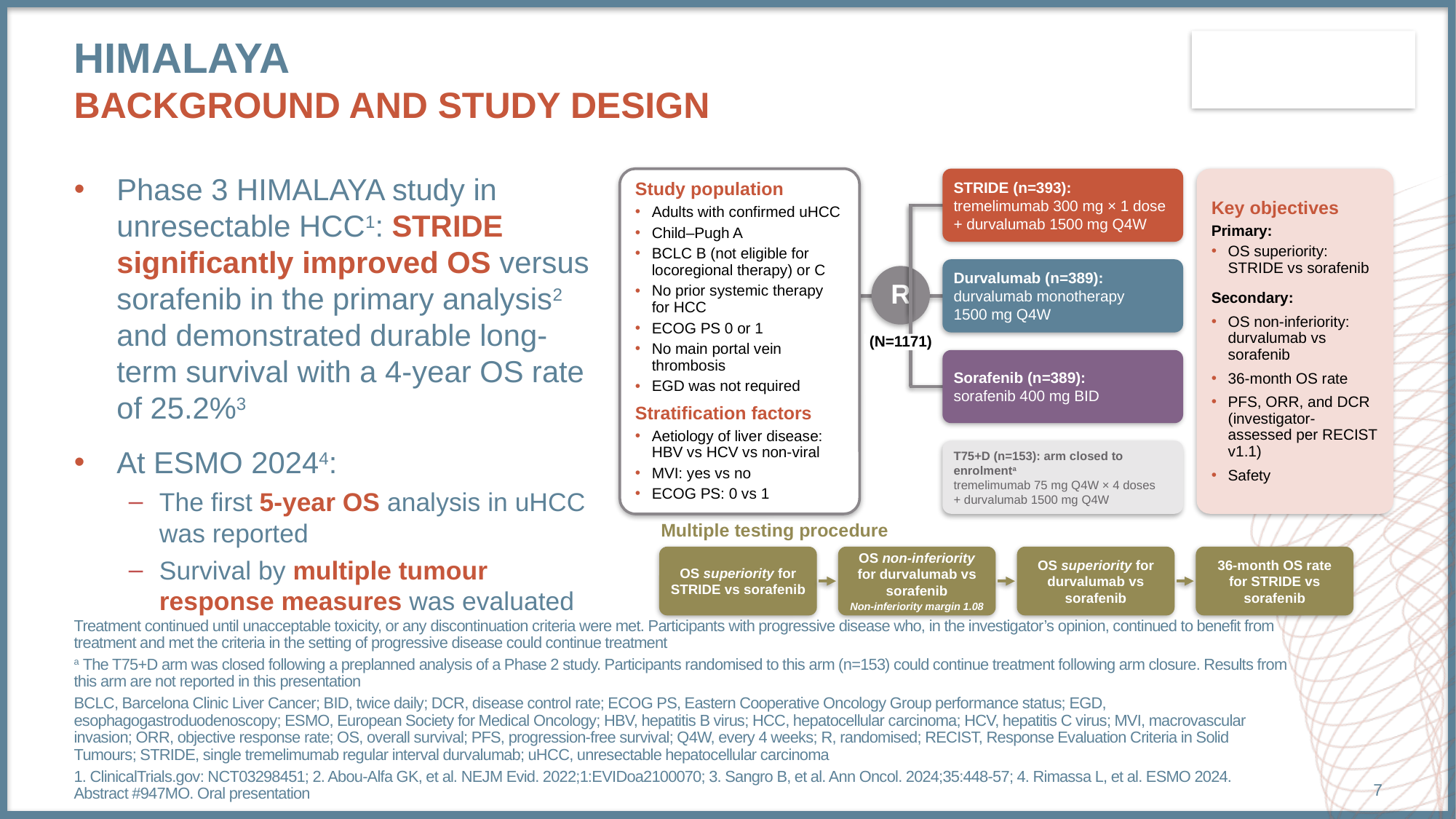

# HIMALAYA Background and study design
Study population
Adults with confirmed uHCC
Child–Pugh A
BCLC B (not eligible for locoregional therapy) or C
No prior systemic therapy for HCC
ECOG PS 0 or 1
No main portal vein thrombosis
EGD was not required
Stratification factors
Aetiology of liver disease: HBV vs HCV vs non-viral
MVI: yes vs no
ECOG PS: 0 vs 1
STRIDE (n=393):
tremelimumab 300 mg × 1 dose
+ durvalumab 1500 mg Q4W
Key objectives
Primary:
OS superiority: STRIDE vs sorafenib
Secondary:
OS non-inferiority: durvalumab vs sorafenib
36-month OS rate
PFS, ORR, and DCR (investigator-assessed per RECIST v1.1)
Safety
Phase 3 HIMALAYA study in unresectable HCC1: STRIDE significantly improved OS versus sorafenib in the primary analysis2 and demonstrated durable long-term survival with a 4-year OS rate of 25.2%3
At ESMO 20244:
The first 5-year OS analysis in uHCC was reported
Survival by multiple tumour response measures was evaluated
Durvalumab (n=389):
durvalumab monotherapy
1500 mg Q4W
R
(N=1171)
Sorafenib (n=389):
sorafenib 400 mg BID
T75+D (n=153): arm closed to enrolmenta
tremelimumab 75 mg Q4W × 4 doses
+ durvalumab 1500 mg Q4W
Multiple testing procedure
OS superiority for
STRIDE vs sorafenib
OS non-inferiority for durvalumab vs sorafenib
Non-inferiority margin 1.08
OS superiority for
durvalumab vs sorafenib
36-month OS rate for STRIDE vs sorafenib
Treatment continued until unacceptable toxicity, or any discontinuation criteria were met. Participants with progressive disease who, in the investigator’s opinion, continued to benefit from treatment and met the criteria in the setting of progressive disease could continue treatment
a The T75+D arm was closed following a preplanned analysis of a Phase 2 study. Participants randomised to this arm (n=153) could continue treatment following arm closure. Results from this arm are not reported in this presentation
BCLC, Barcelona Clinic Liver Cancer; BID, twice daily; DCR, disease control rate; ECOG PS, Eastern Cooperative Oncology Group performance status; EGD, esophagogastroduodenoscopy; ESMO, European Society for Medical Oncology; HBV, hepatitis B virus; HCC, hepatocellular carcinoma; HCV, hepatitis C virus; MVI, macrovascular invasion; ORR, objective response rate; OS, overall survival; PFS, progression-free survival; Q4W, every 4 weeks; R, randomised; RECIST, Response Evaluation Criteria in Solid Tumours; STRIDE, single tremelimumab regular interval durvalumab; uHCC, unresectable hepatocellular carcinoma
1. ClinicalTrials.gov: NCT03298451; 2. Abou-Alfa GK, et al. NEJM Evid. 2022;1:EVIDoa2100070; 3. Sangro B, et al. Ann Oncol. 2024;35:448-57; 4. Rimassa L, et al. ESMO 2024. Abstract #947MO. Oral presentation
7